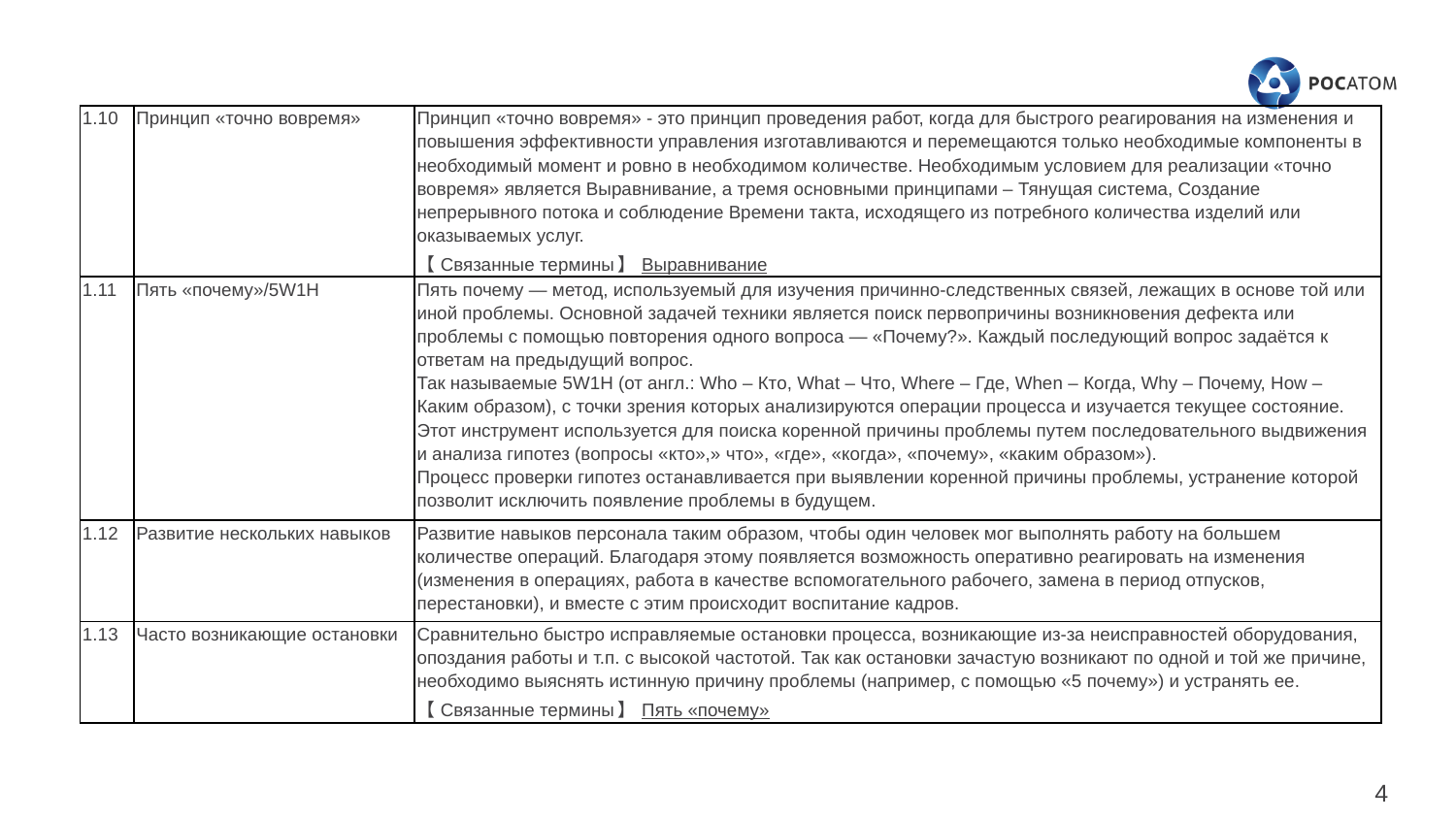

| 1.10 | Принцип «точно вовремя» | Принцип «точно вовремя» - это принцип проведения работ, когда для быстрого реагирования на изменения и повышения эффективности управления изготавливаются и перемещаются только необходимые компоненты в необходимый момент и ровно в необходимом количестве. Необходимым условием для реализации «точно вовремя» является Выравнивание, а тремя основными принципами – Тянущая система, Создание непрерывного потока и соблюдение Времени такта, исходящего из потребного количества изделий или оказываемых услуг. 【Связанные термины】Выравнивание |
| --- | --- | --- |
| 1.11 | Пять «почему»/5W1H | Пять почему — метод, используемый для изучения причинно-следственных связей, лежащих в основе той или иной проблемы. Основной задачей техники является поиск первопричины возникновения дефекта или проблемы с помощью повторения одного вопроса — «Почему?». Каждый последующий вопрос задаётся к ответам на предыдущий вопрос. Так называемые 5W1H (от англ.: Who – Кто, What – Что, Where – Где, When – Когда, Why – Почему, How – Каким образом), с точки зрения которых анализируются операции процесса и изучается текущее состояние. Этот инструмент используется для поиска коренной причины проблемы путем последовательного выдвижения и анализа гипотез (вопросы «кто»,» что», «где», «когда», «почему», «каким образом»). Процесс проверки гипотез останавливается при выявлении коренной причины проблемы, устранение которой позволит исключить появление проблемы в будущем. |
| 1.12 | Развитие нескольких навыков | Развитие навыков персонала таким образом, чтобы один человек мог выполнять работу на большем количестве операций. Благодаря этому появляется возможность оперативно реагировать на изменения (изменения в операциях, работа в качестве вспомогательного рабочего, замена в период отпусков, перестановки), и вместе с этим происходит воспитание кадров. |
| 1.13 | Часто возникающие остановки | Сравнительно быстро исправляемые остановки процесса, возникающие из-за неисправностей оборудования, опоздания работы и т.п. с высокой частотой. Так как остановки зачастую возникают по одной и той же причине, необходимо выяснять истинную причину проблемы (например, с помощью «5 почему») и устранять ее. 【Связанные термины】Пять «почему» |
4